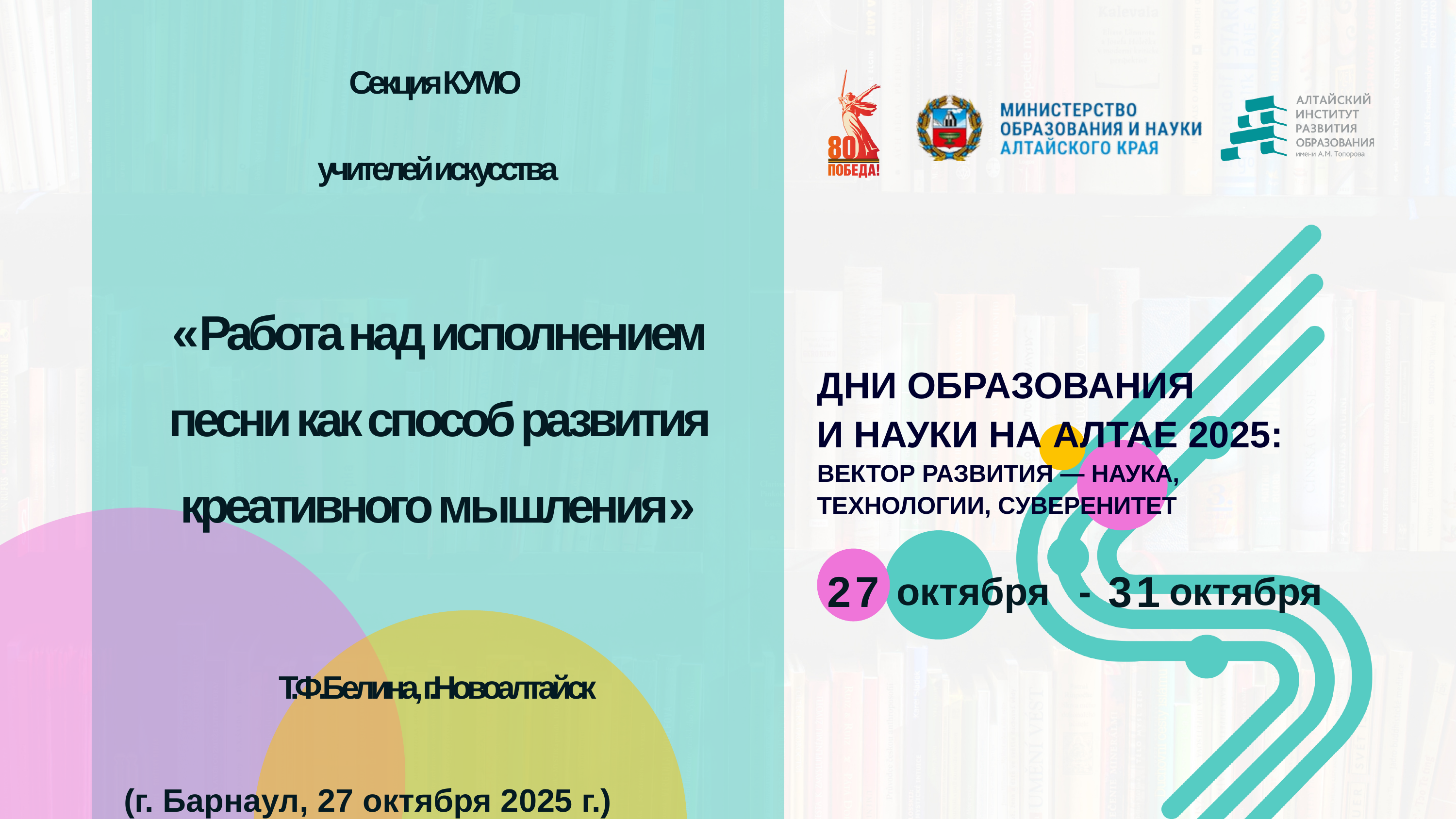

Секция КУМО
учителей искусства

«Работа над исполнением песни как способ развития креативного мышления»

Т.Ф.Белина, г.Новоалтайск

ДНИ ОБРАЗОВАНИЯ
И НАУКИ НА АЛТАЕ 2025:
ВЕКТОР РАЗВИТИЯ — НАУКА,
ТЕХНОЛОГИИ, СУВЕРЕНИТЕТ

31
27
октября
-
октября

(г. Барнаул, 27 октября 2025 г.)